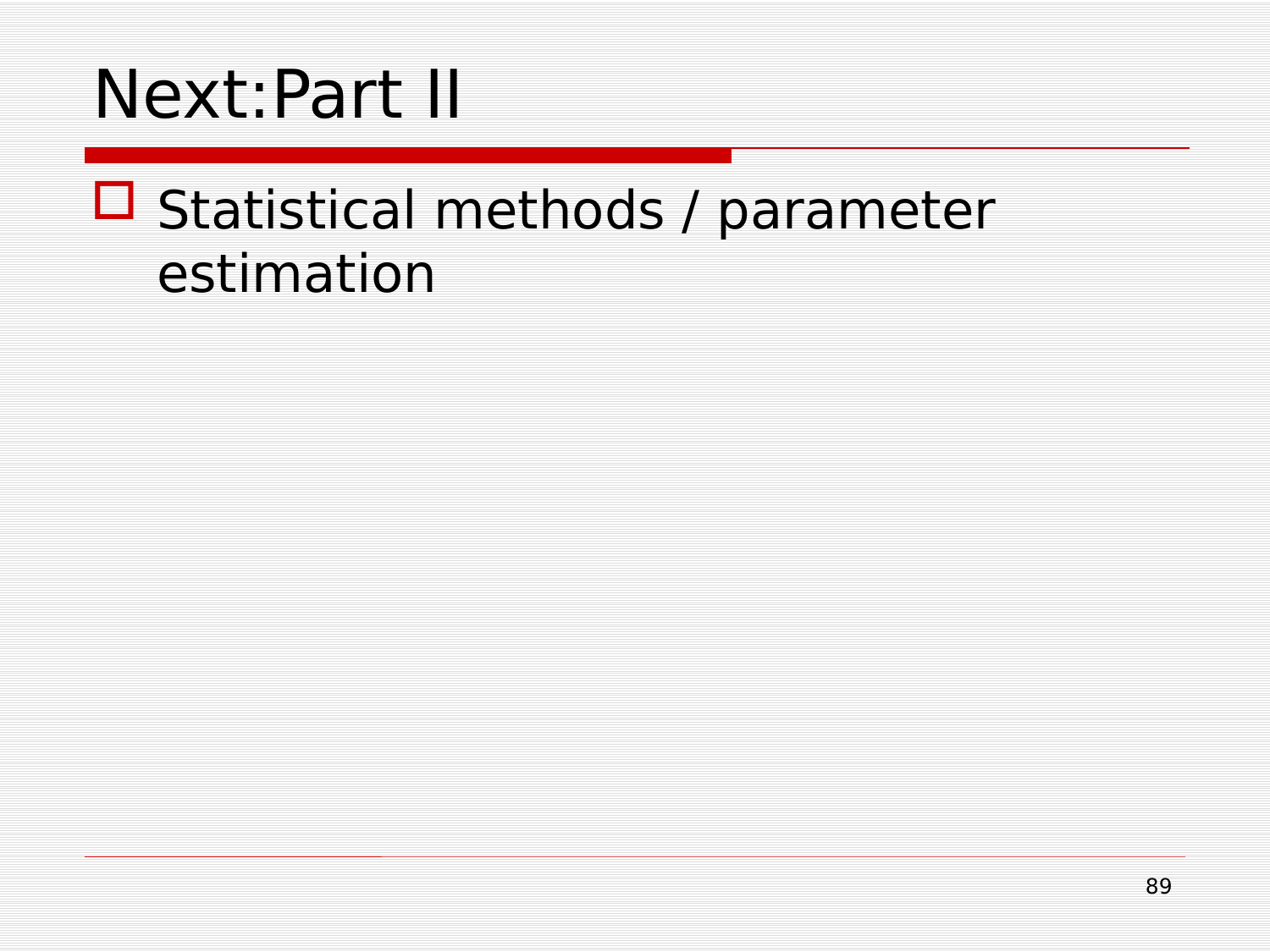

# Next:Part II
Statistical methods / parameter estimation
89